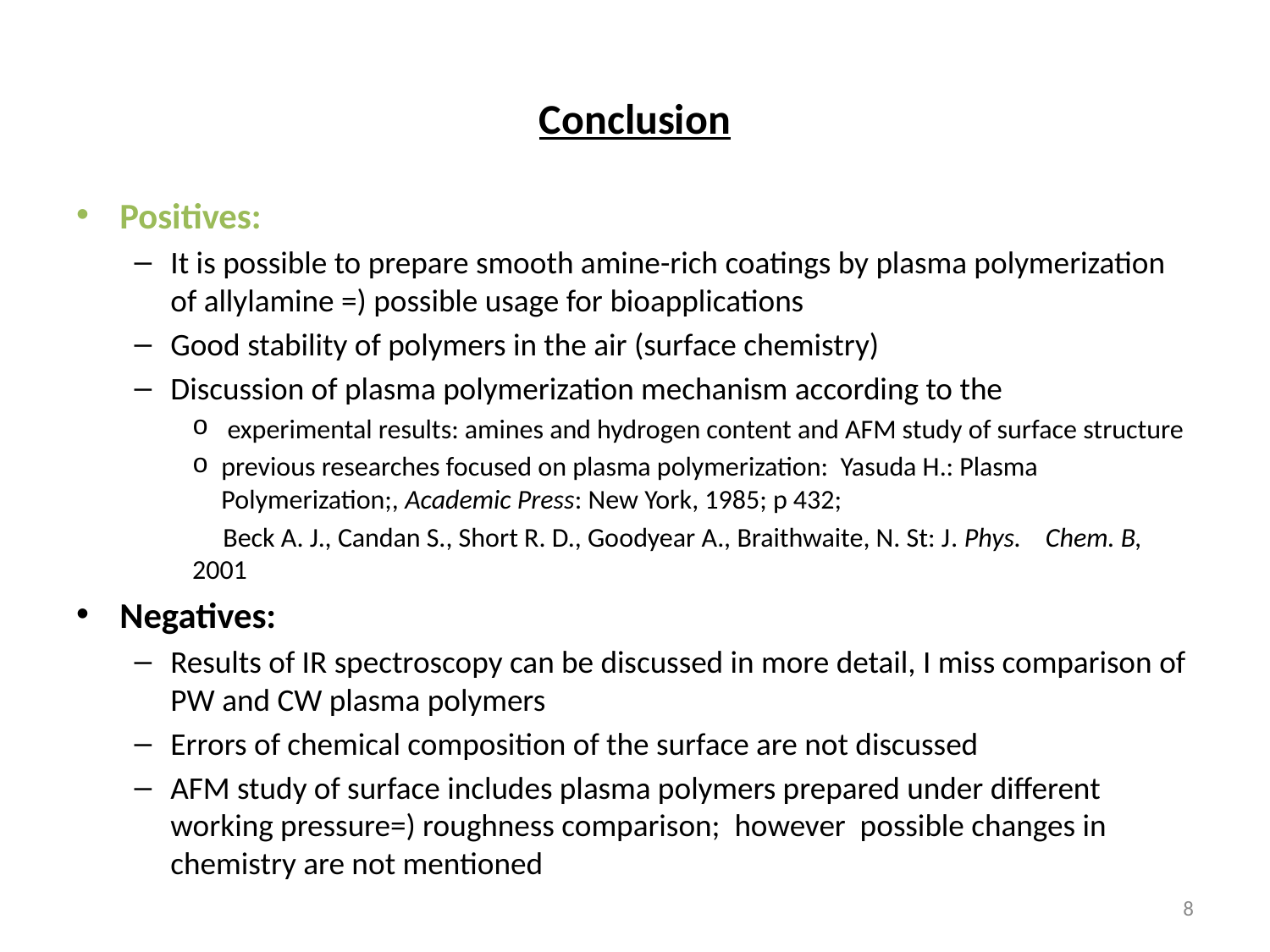

# Conclusion
Positives:
It is possible to prepare smooth amine-rich coatings by plasma polymerization of allylamine =) possible usage for bioapplications
Good stability of polymers in the air (surface chemistry)
Discussion of plasma polymerization mechanism according to the
 experimental results: amines and hydrogen content and AFM study of surface structure
previous researches focused on plasma polymerization:  Yasuda H.: Plasma Polymerization;, Academic Press: New York, 1985; p 432;
     Beck A. J., Candan S., Short R. D., Goodyear A., Braithwaite, N. St: J. Phys.    Chem. B, 2001
Negatives:
Results of IR spectroscopy can be discussed in more detail, I miss comparison of PW and CW plasma polymers
Errors of chemical composition of the surface are not discussed
AFM study of surface includes plasma polymers prepared under different working pressure=) roughness comparison;  however  possible changes in chemistry are not mentioned

8